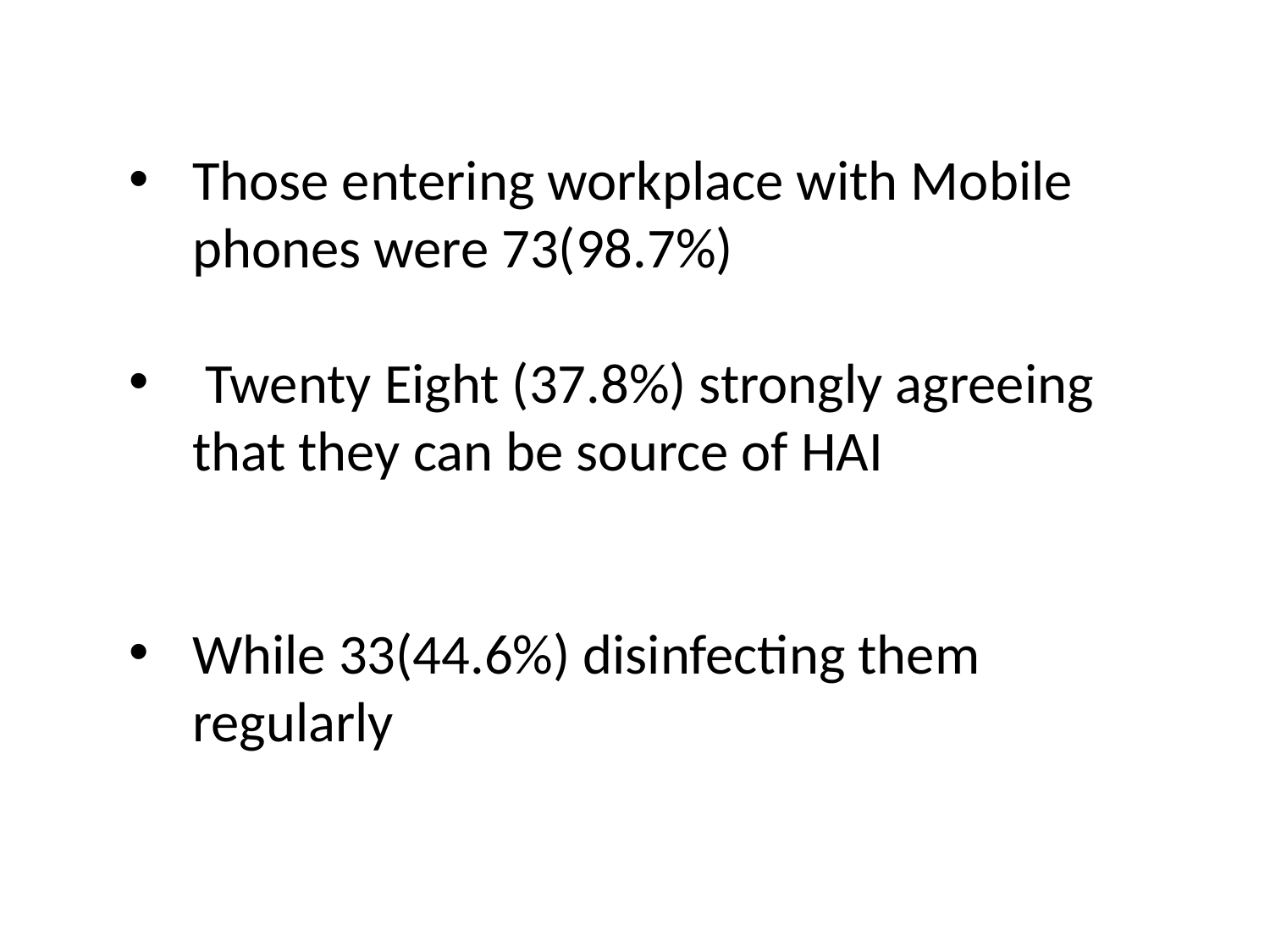

Those entering workplace with Mobile phones were 73(98.7%)

 Twenty Eight (37.8%) strongly agreeing that they can be source of HAI

While 33(44.6%) disinfecting them regularly